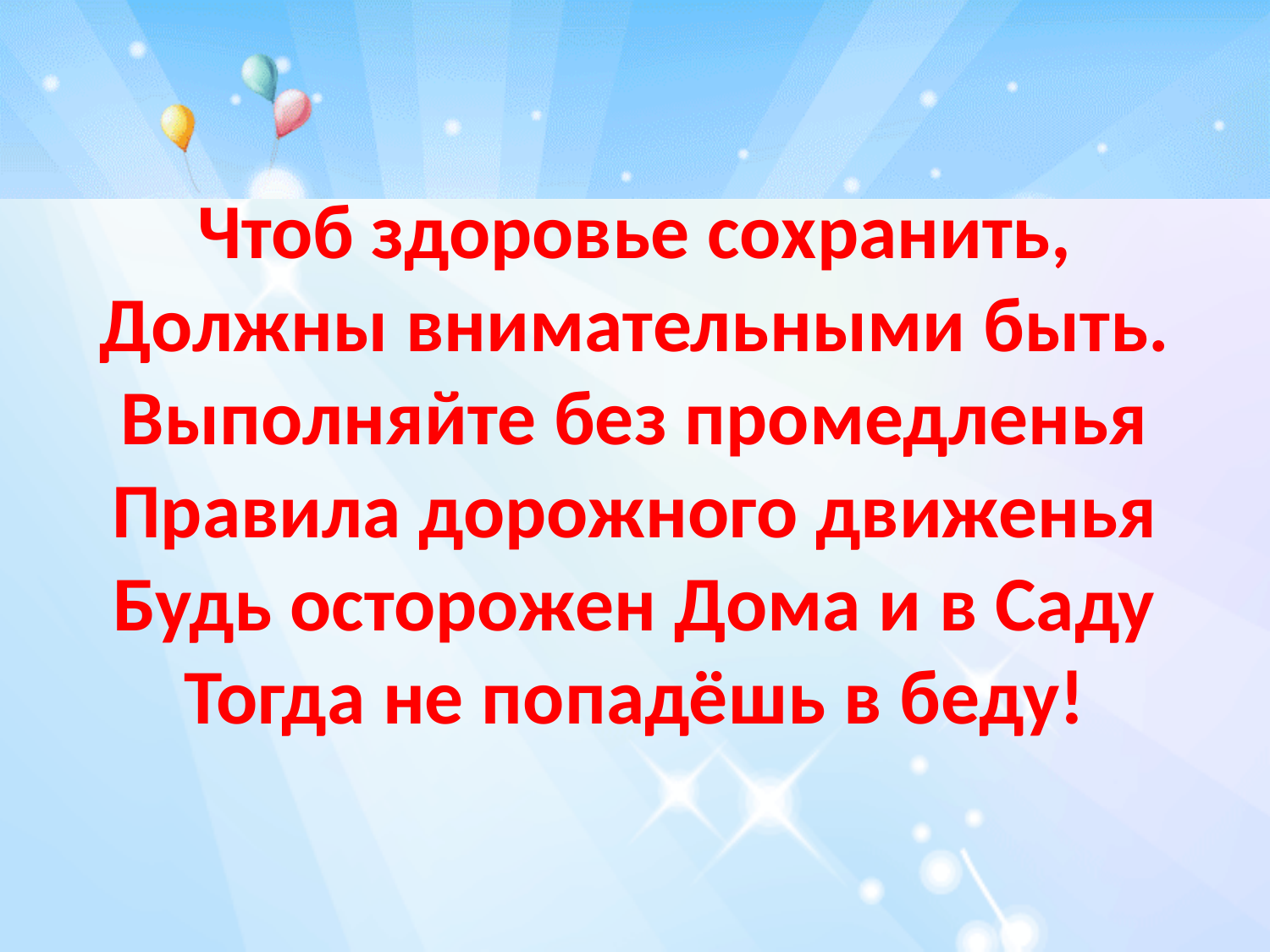

# Чтоб здоровье сохранить, Должны внимательными быть. Выполняйте без промедленья Правила дорожного движенья Будь осторожен Дома и в Саду Тогда не попадёшь в беду!